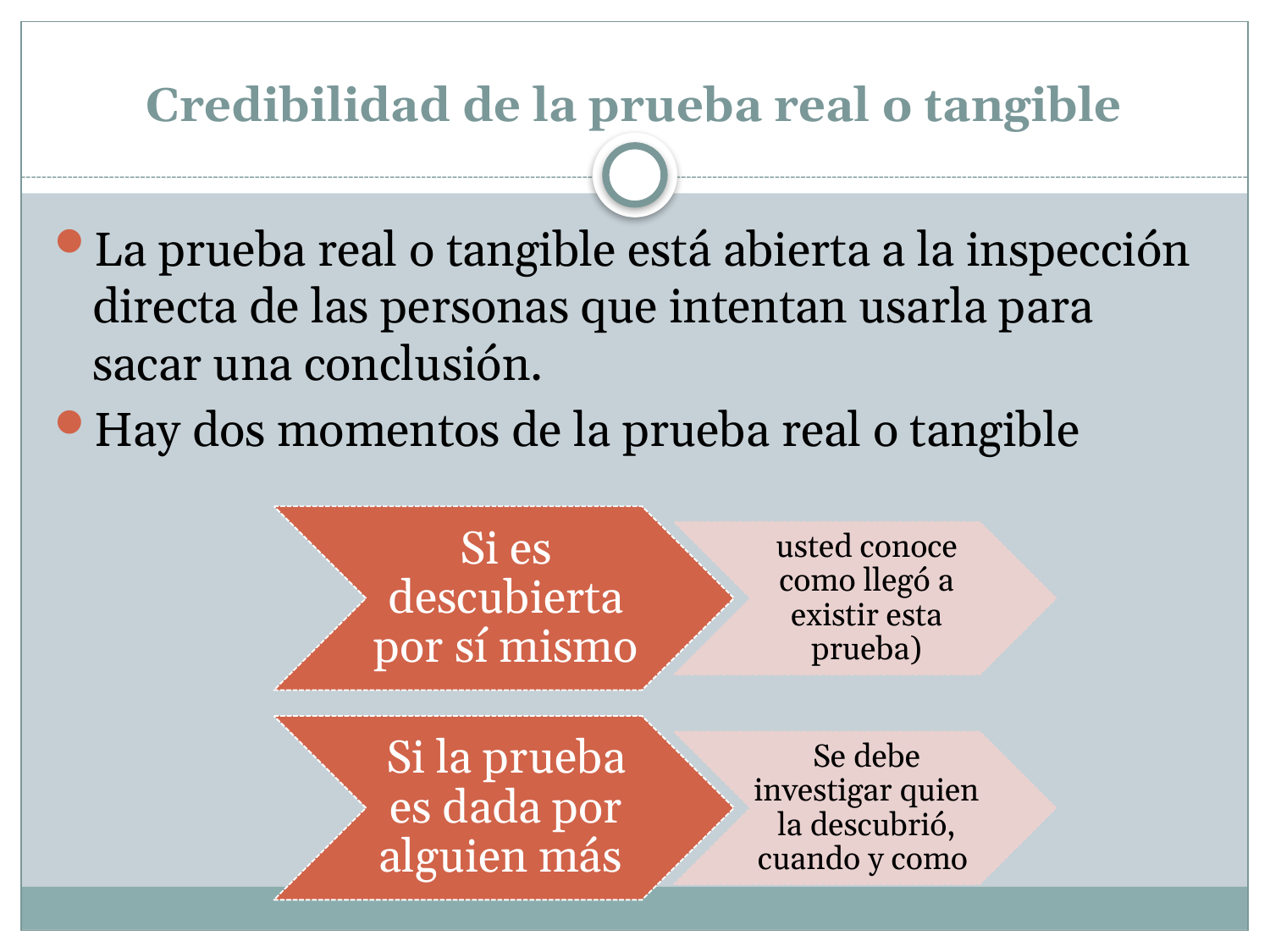

# Credibilidad de la prueba real o tangible
La prueba real o tangible está abierta a la inspección directa de las personas que intentan usarla para sacar una conclusión.
Hay dos momentos de la prueba real o tangible

Si es descubierta por sí mismo
usted conoce como llegó a existir esta prueba)
Si la prueba es dada por alguien más
Se debe investigar quien la descubrió, cuando y como